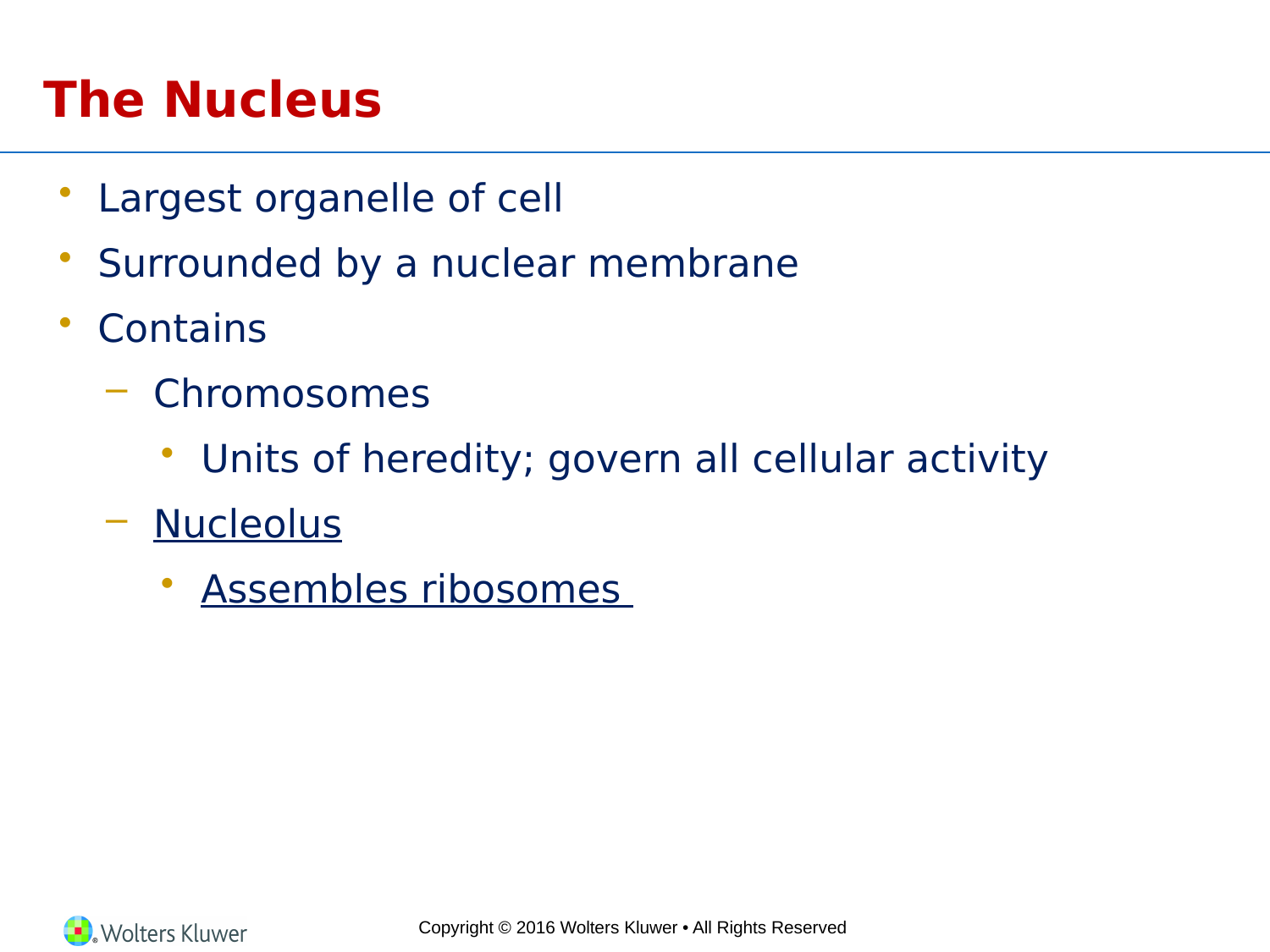

# The Nucleus
Largest organelle of cell
Surrounded by a nuclear membrane
Contains
Chromosomes
Units of heredity; govern all cellular activity
Nucleolus
Assembles ribosomes